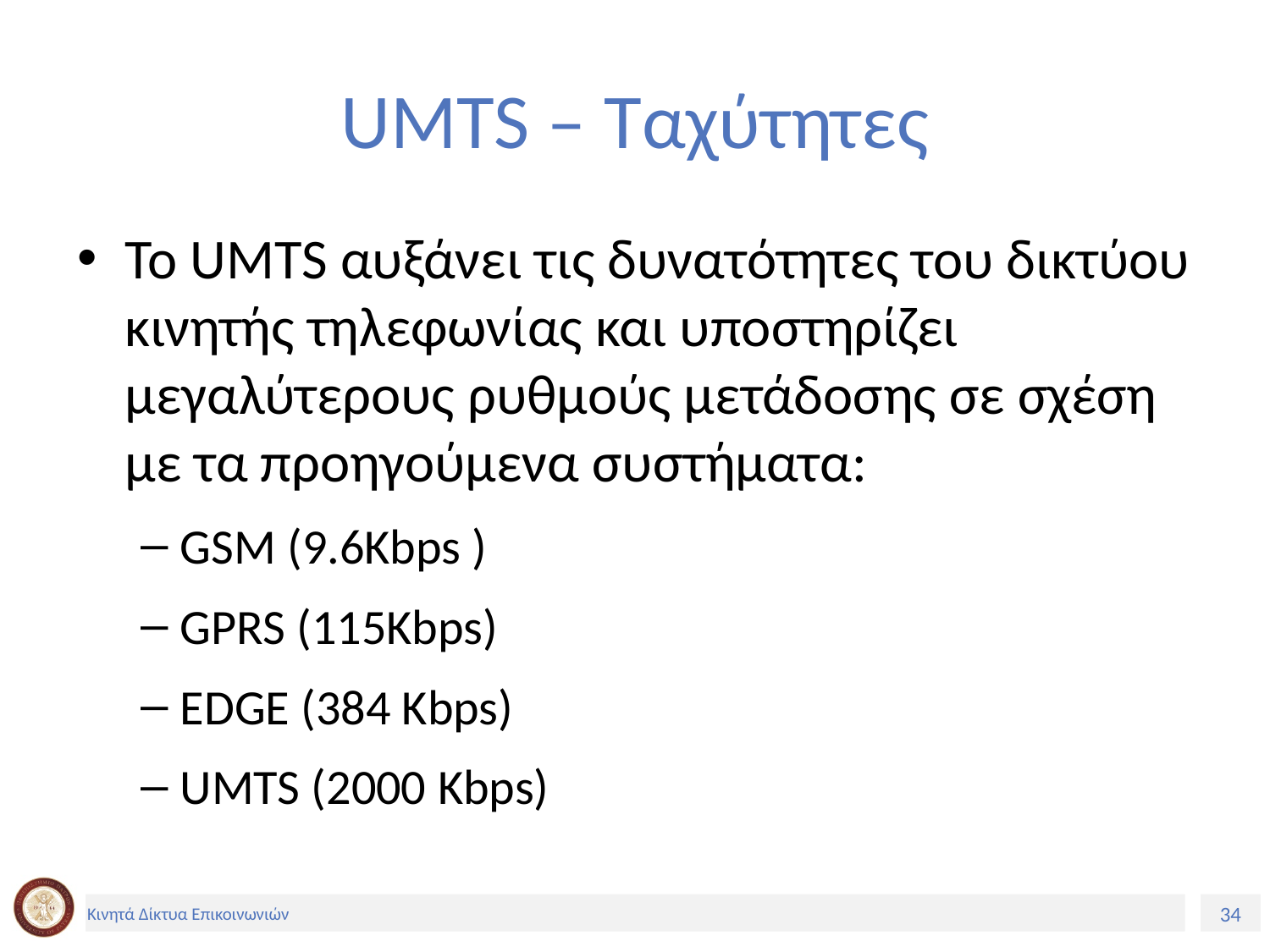

# UMTS – Ταχύτητες
Το UMTS αυξάνει τις δυνατότητες του δικτύου κινητής τηλεφωνίας και υποστηρίζει μεγαλύτερους ρυθμούς μετάδοσης σε σχέση με τα προηγούμενα συστήματα:
GSM (9.6Kbps )
GPRS (115Kbps)
EDGE (384 Kbps)
UMTS (2000 Kbps)